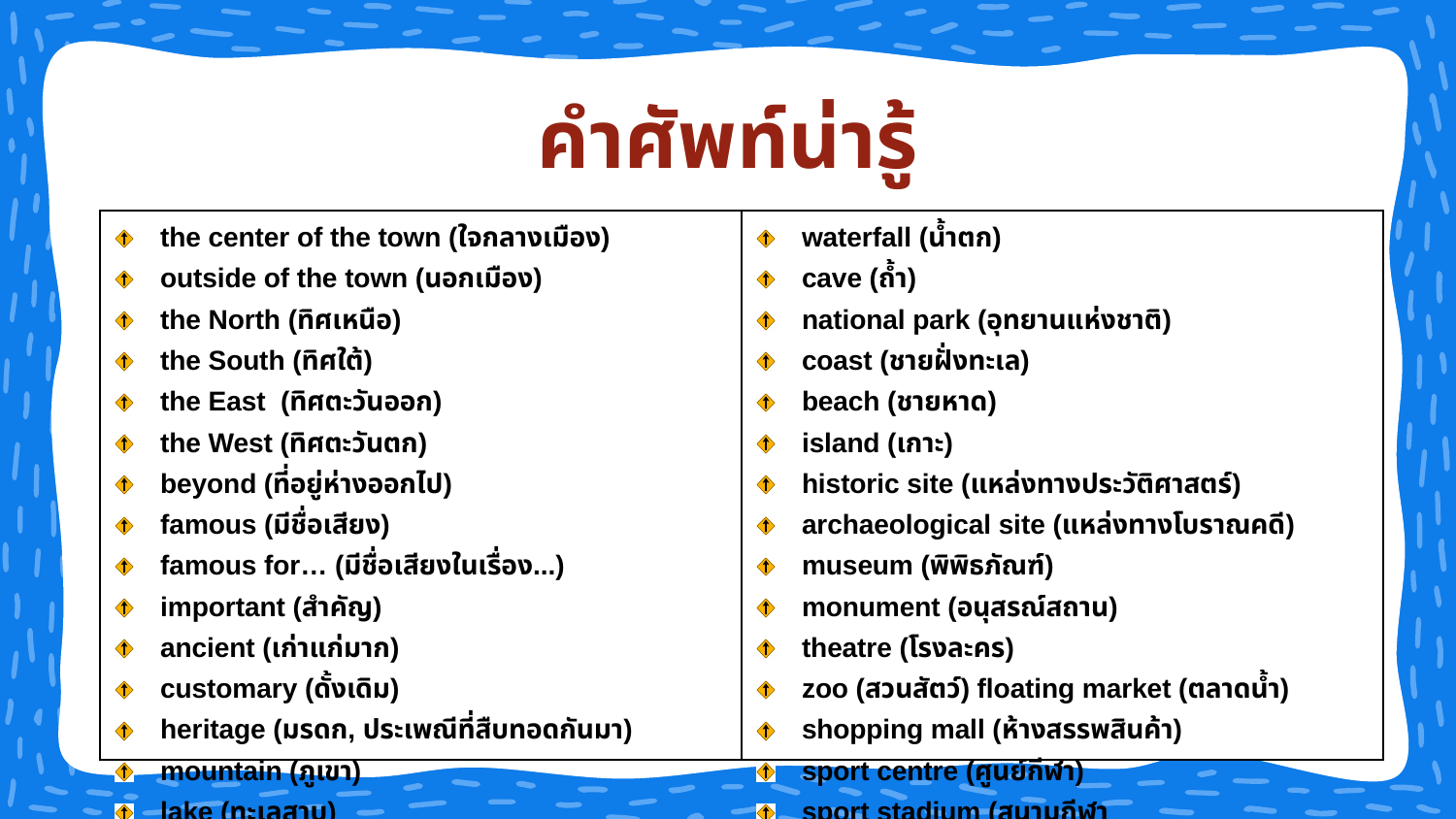

คำศัพท์น่ารู้
| the center of the town (ใจกลางเมือง) outside of the town (นอกเมือง) the North (ทิศเหนือ) the South (ทิศใต้) the East (ทิศตะวันออก) the West (ทิศตะวันตก) beyond (ที่อยู่ห่างออกไป) famous (มีชื่อเสียง) famous for… (มีชื่อเสียงในเรื่อง...) important (สำคัญ) ancient (เก่าแก่มาก) customary (ดั้งเดิม) heritage (มรดก, ประเพณีที่สืบทอดกันมา) mountain (ภูเขา) lake (ทะเลสาบ) river (แม่น้ำ) | waterfall (น้ำตก) cave (ถ้ำ) national park (อุทยานแห่งชาติ) coast (ชายฝั่งทะเล) beach (ชายหาด) island (เกาะ) historic site (แหล่งทางประวัติศาสตร์) archaeological site (แหล่งทางโบราณคดี) museum (พิพิธภัณฑ์) monument (อนุสรณ์สถาน) theatre (โรงละคร) zoo (สวนสัตว์) floating market (ตลาดน้ำ) shopping mall (ห้างสรรพสินค้า) sport centre (ศูนย์กีฬา) sport stadium (สนามกีฬา |
| --- | --- |